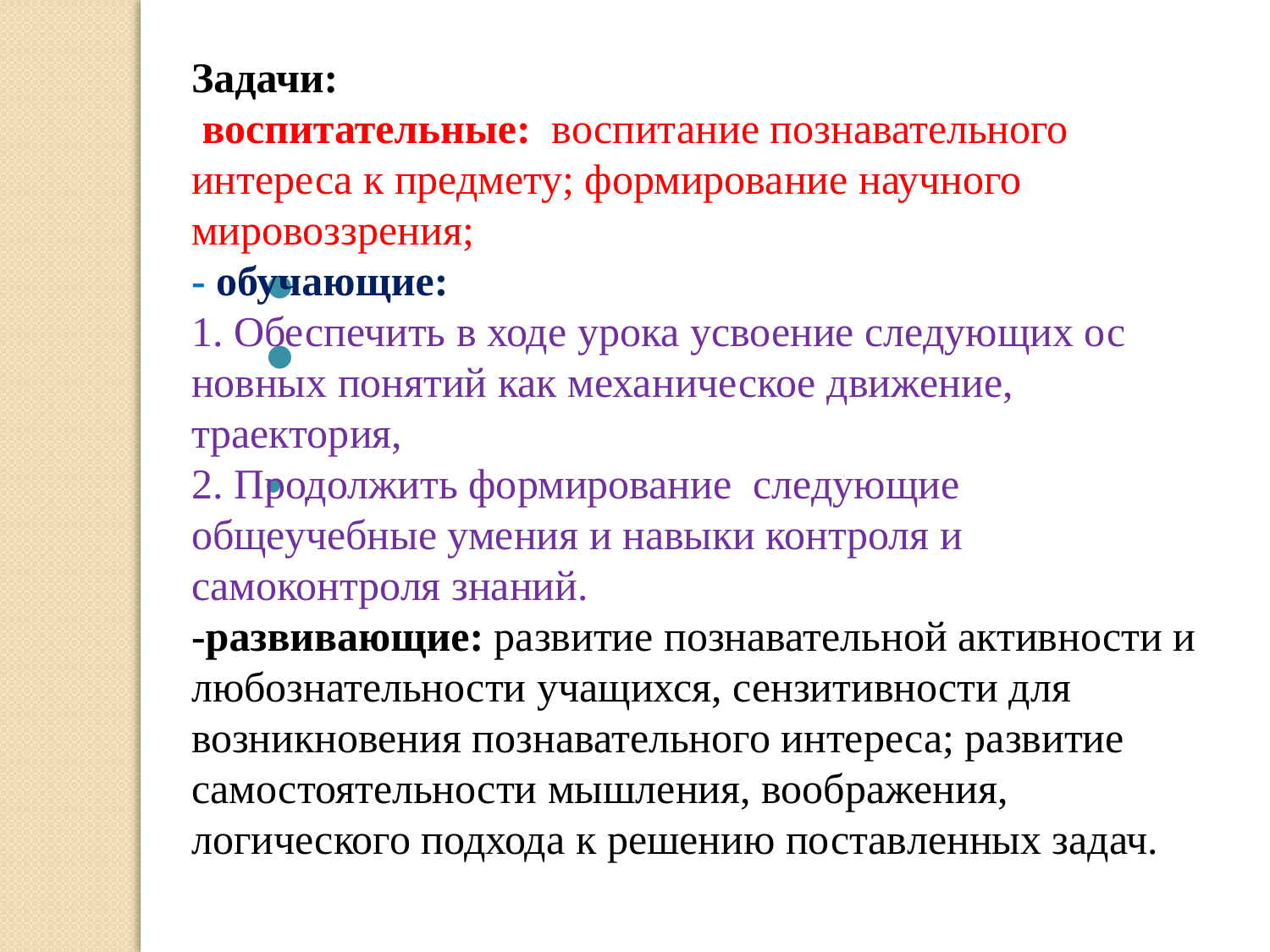

Задачи:
 воспитательные:  воспитание познавательного интереса к предмету; формирование научного мировоззрения;
- обучающие:
1. Обеспечить в ходе урока усвоение следующих ос­новных понятий как механическое движение, траектория,
2. Продолжить формирование  следующие общеучебные умения и навыки контроля и самоконтроля знаний.
-развивающие: развитие познавательной активности и любознательности учащихся, сензитивности для возникновения познавательного интереса; развитие самостоятельности мышления, воображения, логического подхода к решению поставленных задач.

.